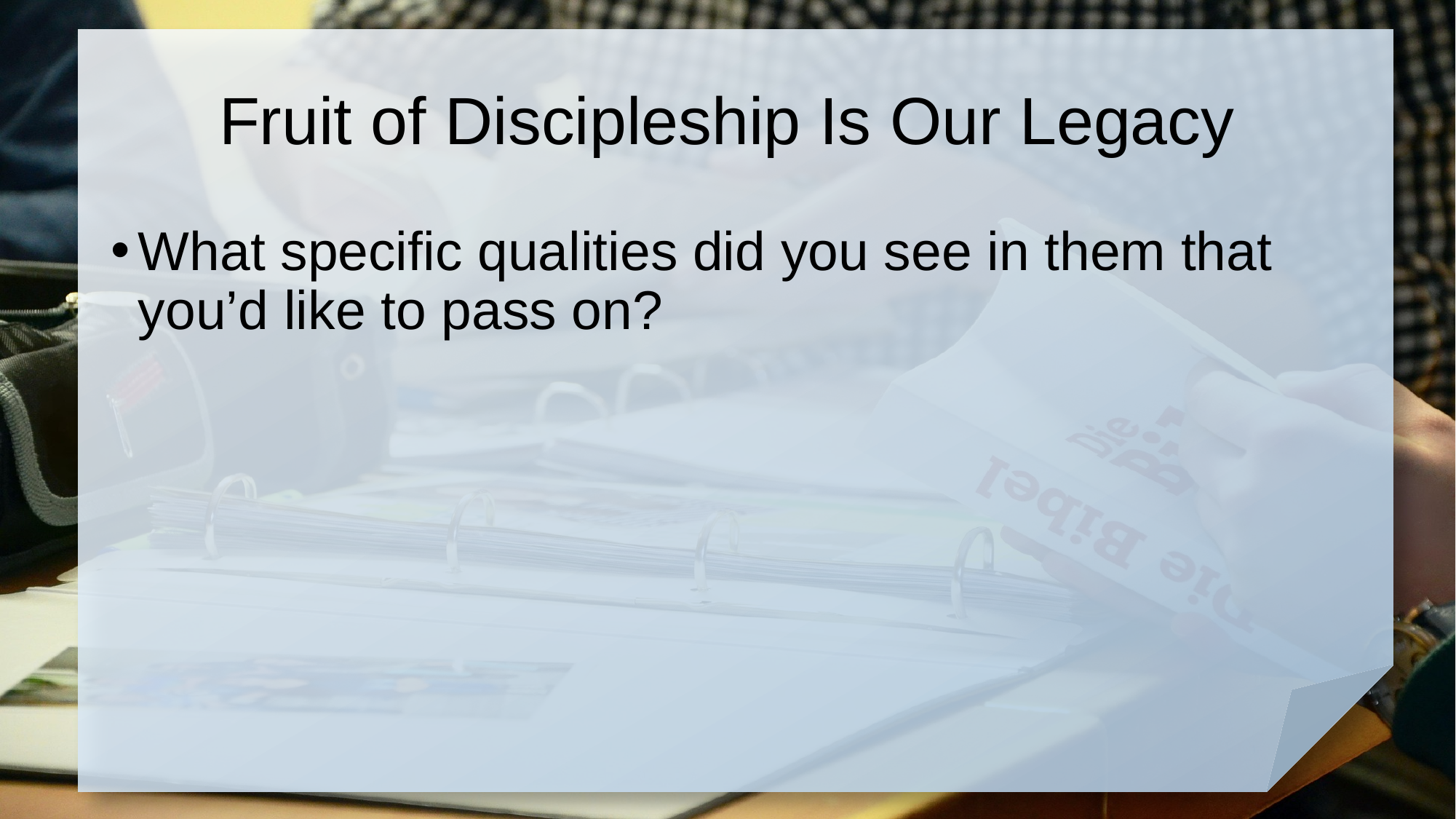

# Fruit of Discipleship Is Our Legacy
What specific qualities did you see in them that you’d like to pass on?